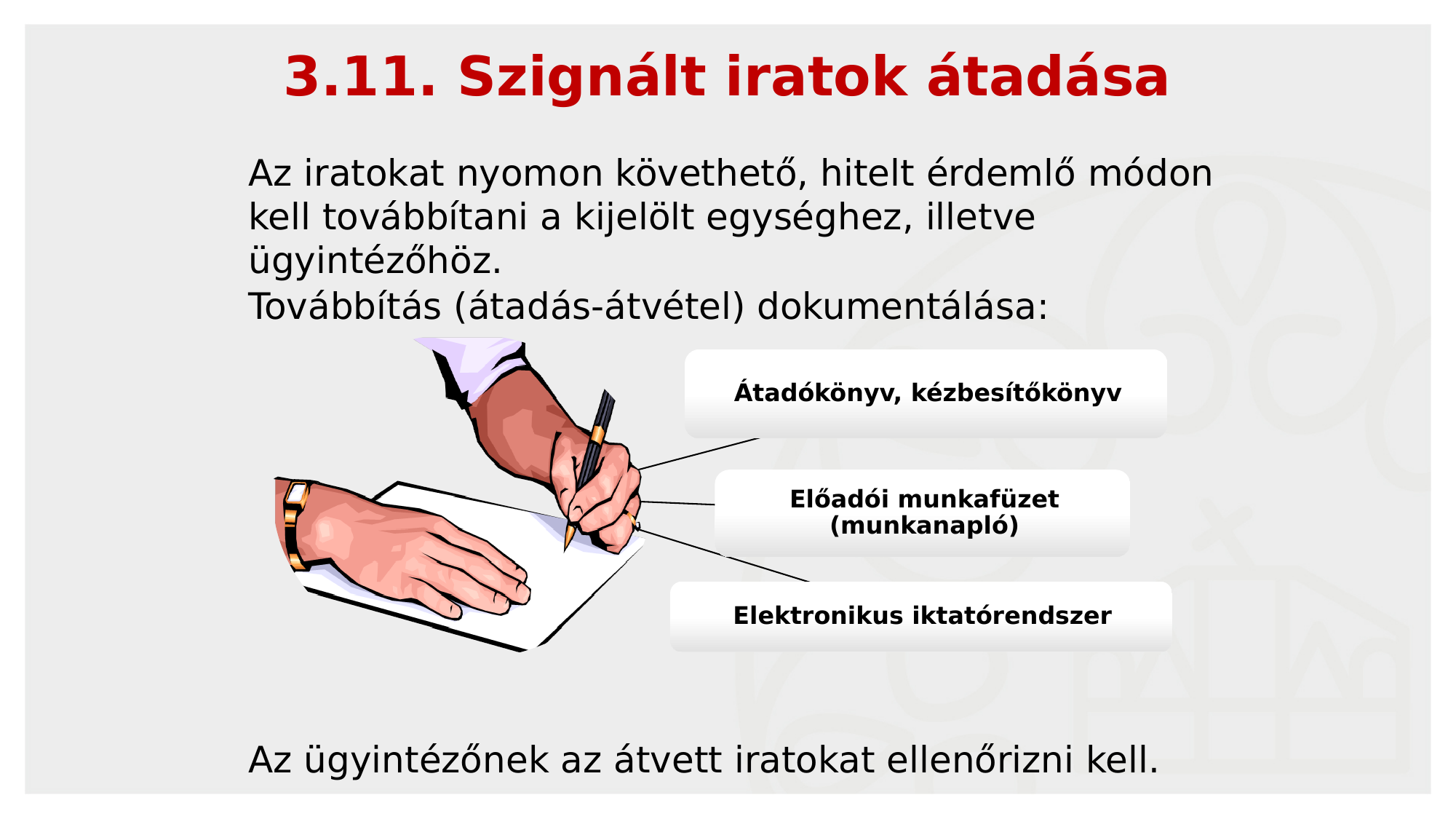

32
3.11. Szignált iratok átadása
Az iratokat nyomon követhető, hitelt érdemlő módon kell továbbítani a kijelölt egységhez, illetve ügyintézőhöz.
Továbbítás (átadás-átvétel) dokumentálása:
Átadókönyv, kézbesítőkönyv
Előadói munkafüzet (munkanapló)
Elektronikus iktatórendszer
Az ügyintézőnek az átvett iratokat ellenőrizni kell.